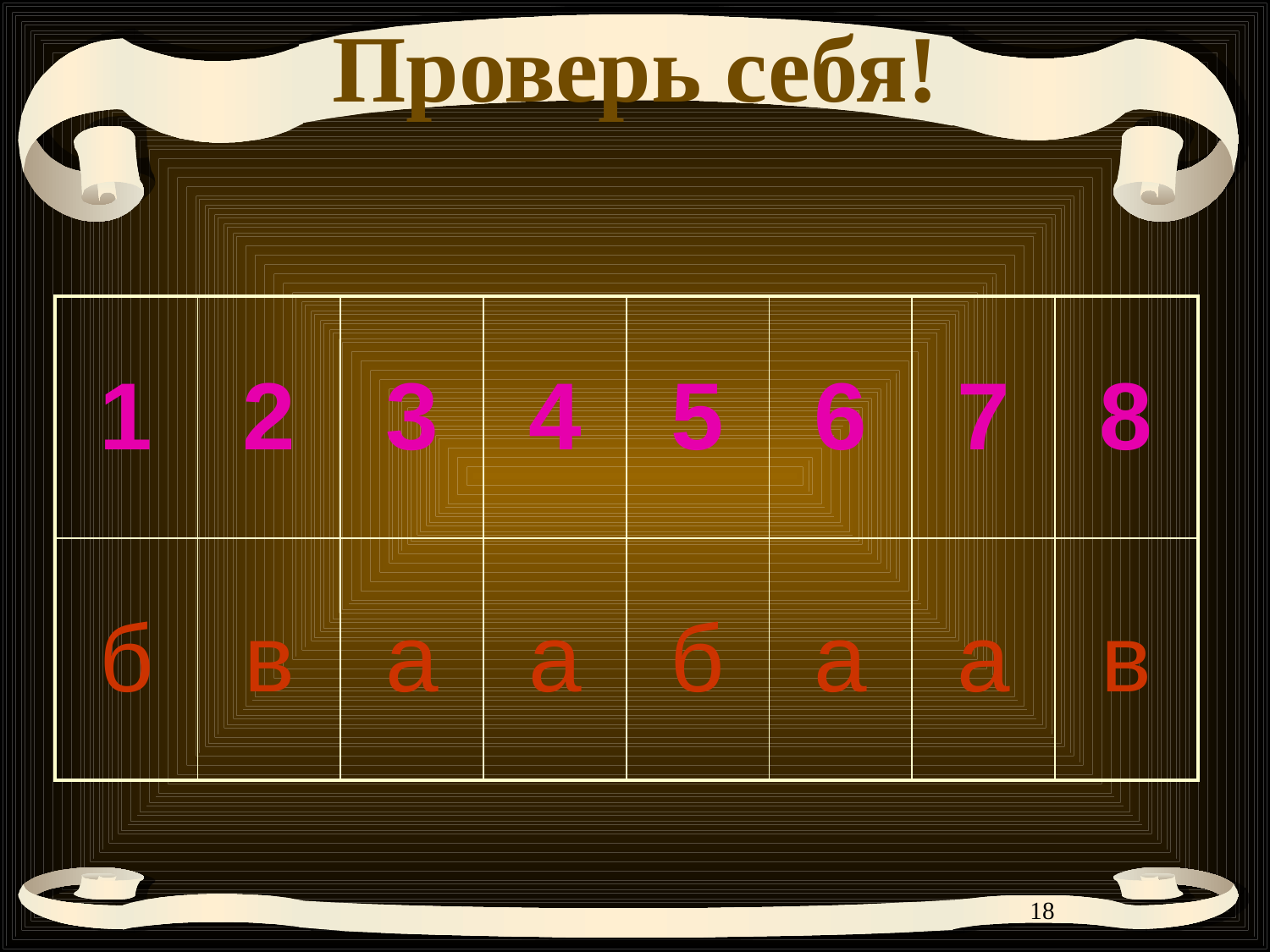

Проверь себя!
| 1 | 2 | 3 | 4 | 5 | 6 | 7 | 8 |
| --- | --- | --- | --- | --- | --- | --- | --- |
| б | в | а | а | б | а | а | в |
18